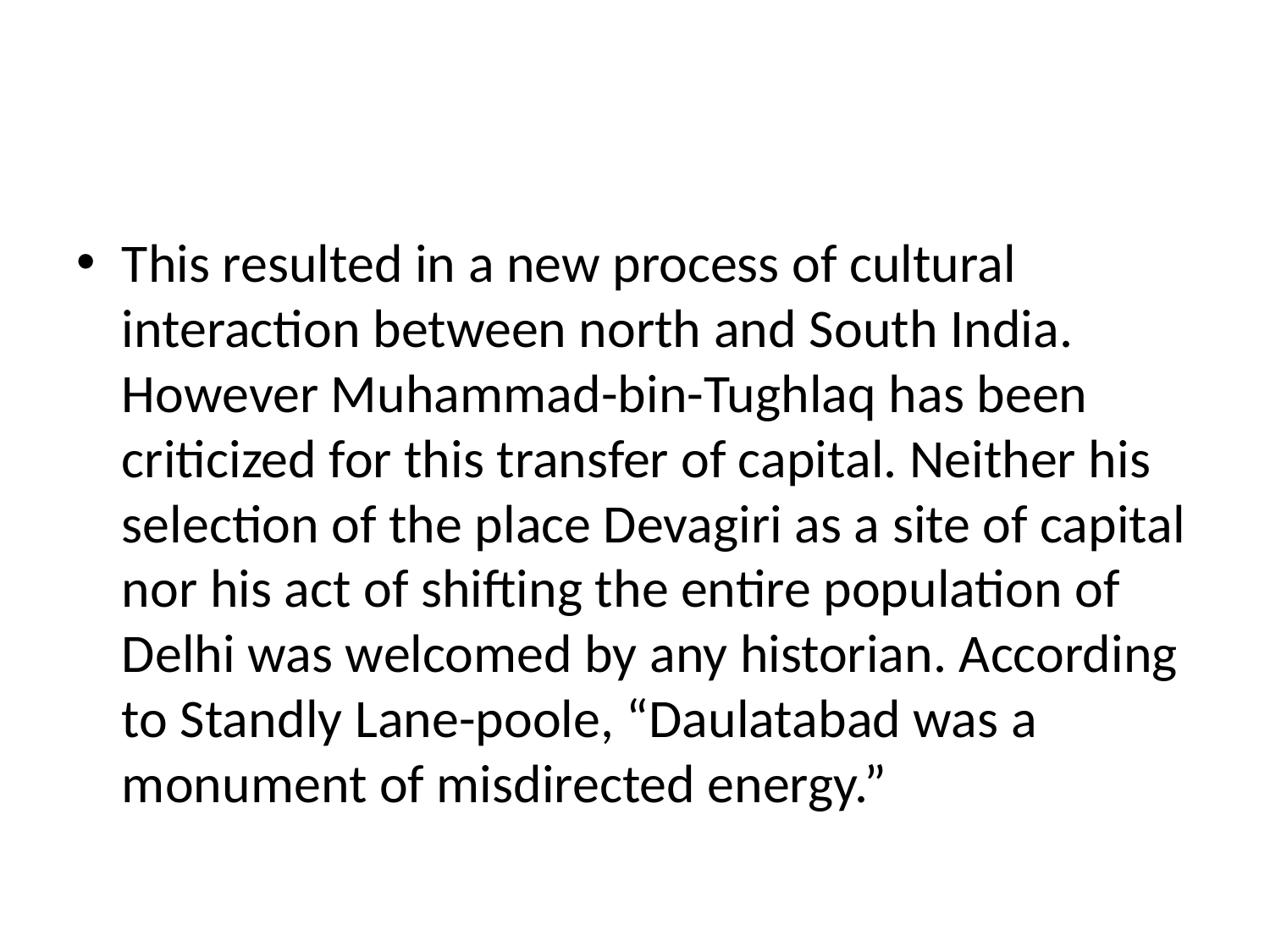

#
This resulted in a new process of cultural interaction between north and South India. However Muhammad-bin-Tughlaq has been criticized for this transfer of capital. Neither his selection of the place Devagiri as a site of capital nor his act of shifting the entire population of Delhi was welcomed by any historian. According to Standly Lane-poole, “Daulatabad was a monument of misdirected energy.”